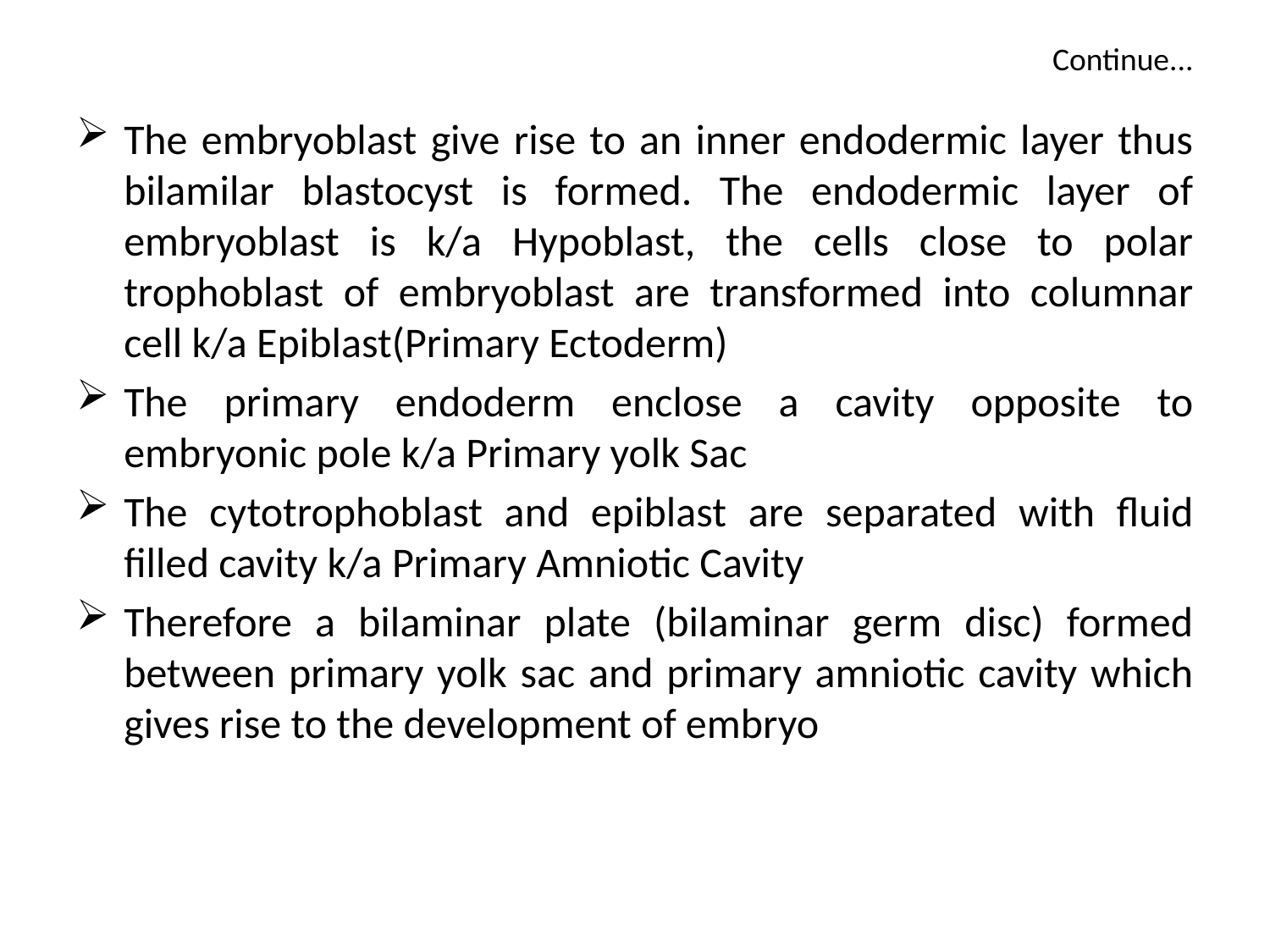

# Continue...
The embryoblast give rise to an inner endodermic layer thus bilamilar blastocyst is formed. The endodermic layer of embryoblast is k/a Hypoblast, the cells close to polar trophoblast of embryoblast are transformed into columnar cell k/a Epiblast(Primary Ectoderm)
The primary endoderm enclose a cavity opposite to embryonic pole k/a Primary yolk Sac
The cytotrophoblast and epiblast are separated with fluid filled cavity k/a Primary Amniotic Cavity
Therefore a bilaminar plate (bilaminar germ disc) formed between primary yolk sac and primary amniotic cavity which gives rise to the development of embryo